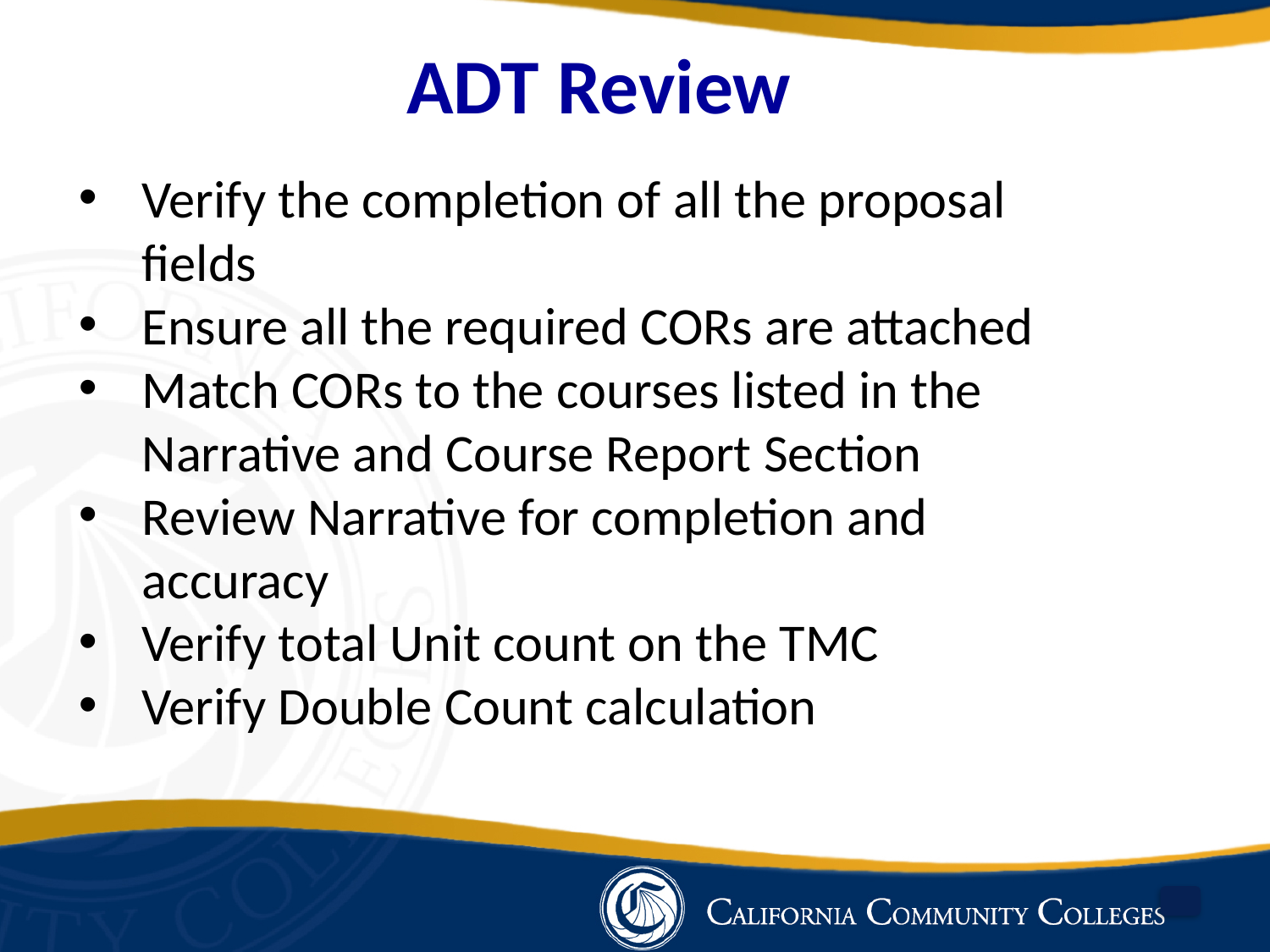

ADT Review
Verify the completion of all the proposal fields
Ensure all the required CORs are attached
Match CORs to the courses listed in the Narrative and Course Report Section
Review Narrative for completion and accuracy
Verify total Unit count on the TMC
Verify Double Count calculation